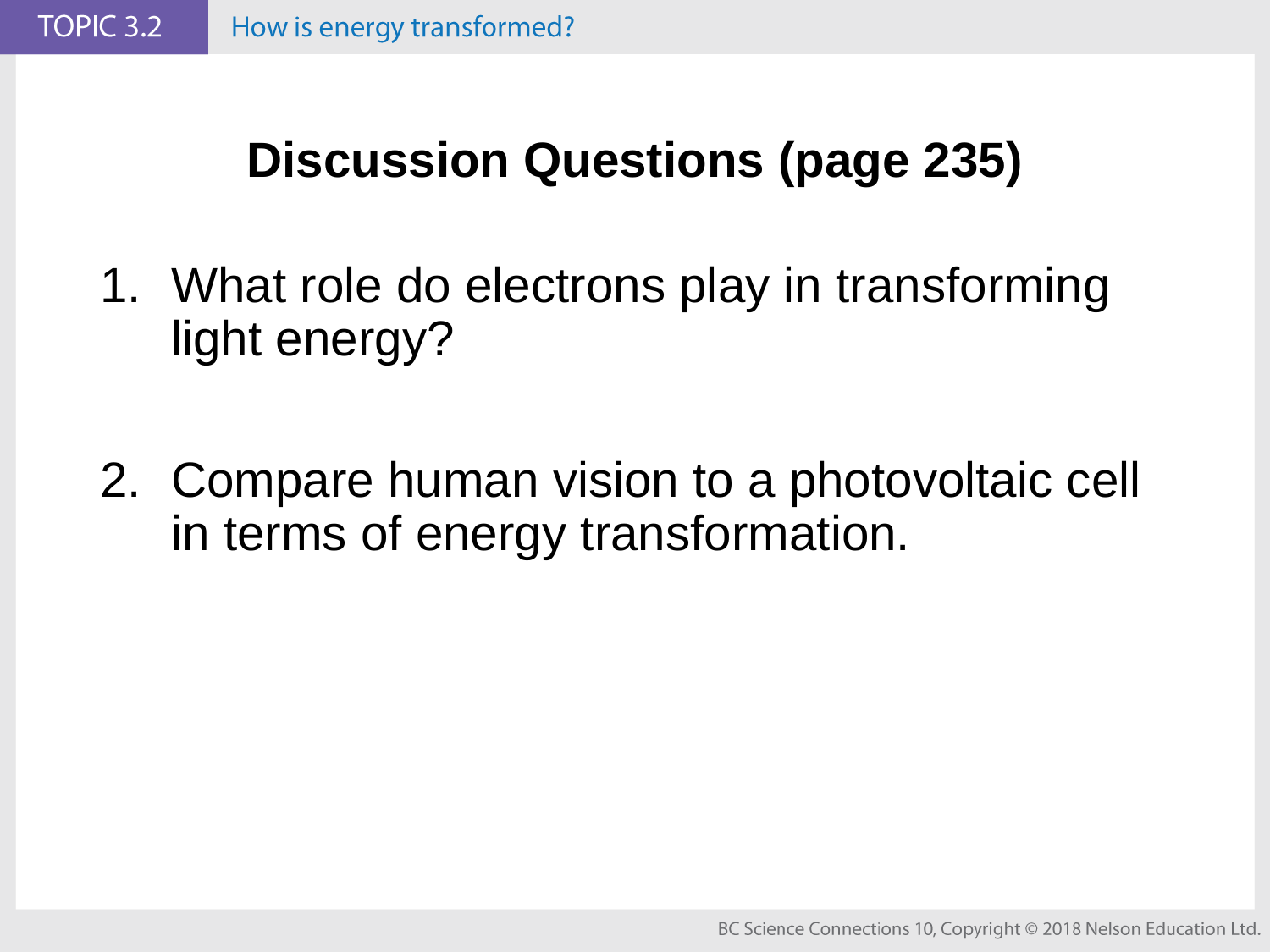

# Discussion Questions (page 235)
What role do electrons play in transforming light energy?

Compare human vision to a photovoltaic cell in terms of energy transformation.